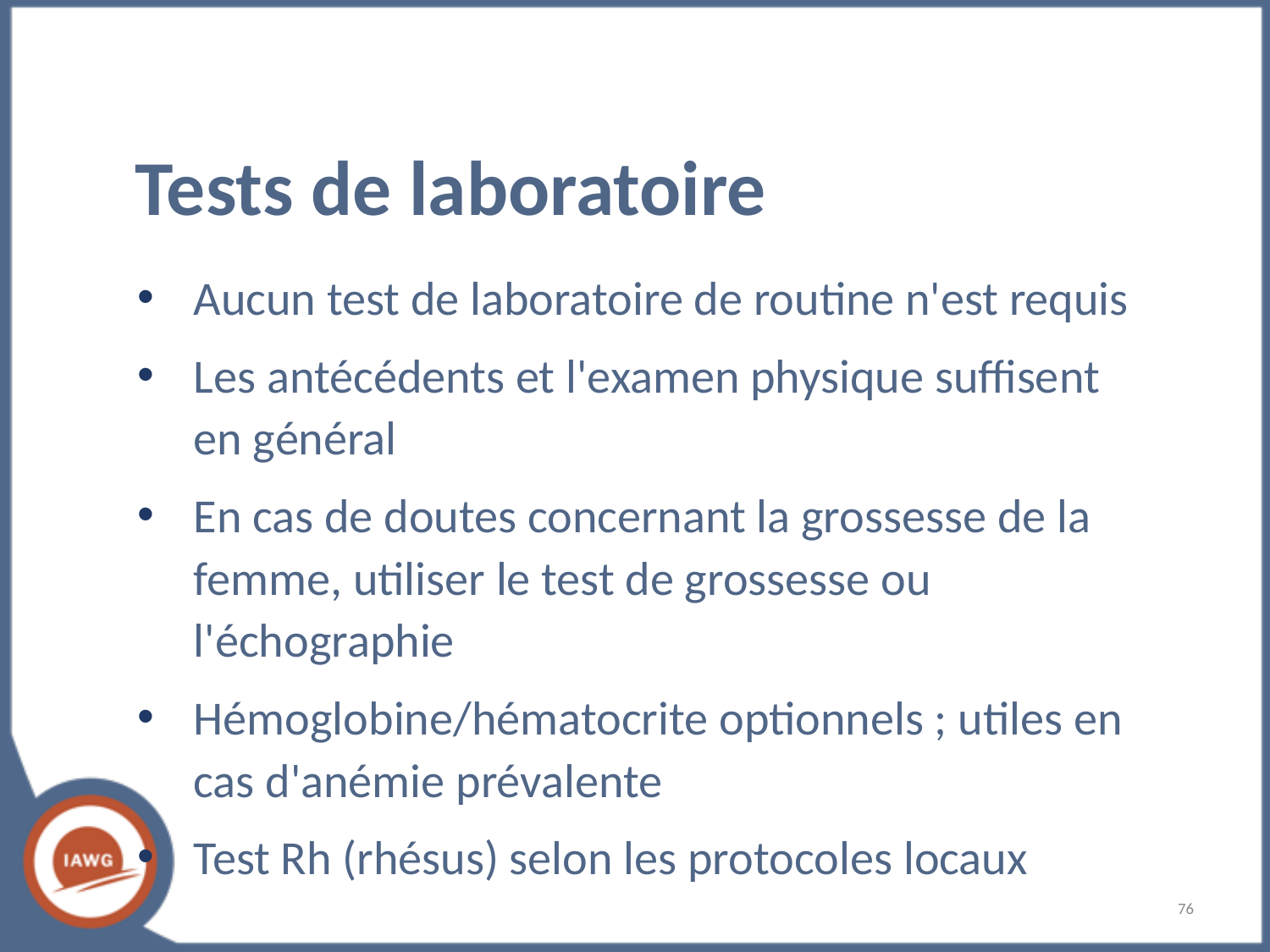

Tests de laboratoire
Aucun test de laboratoire de routine n'est requis
Les antécédents et l'examen physique suffisent en général
En cas de doutes concernant la grossesse de la femme, utiliser le test de grossesse ou l'échographie
Hémoglobine/hématocrite optionnels ; utiles en cas d'anémie prévalente
Test Rh (rhésus) selon les protocoles locaux
76